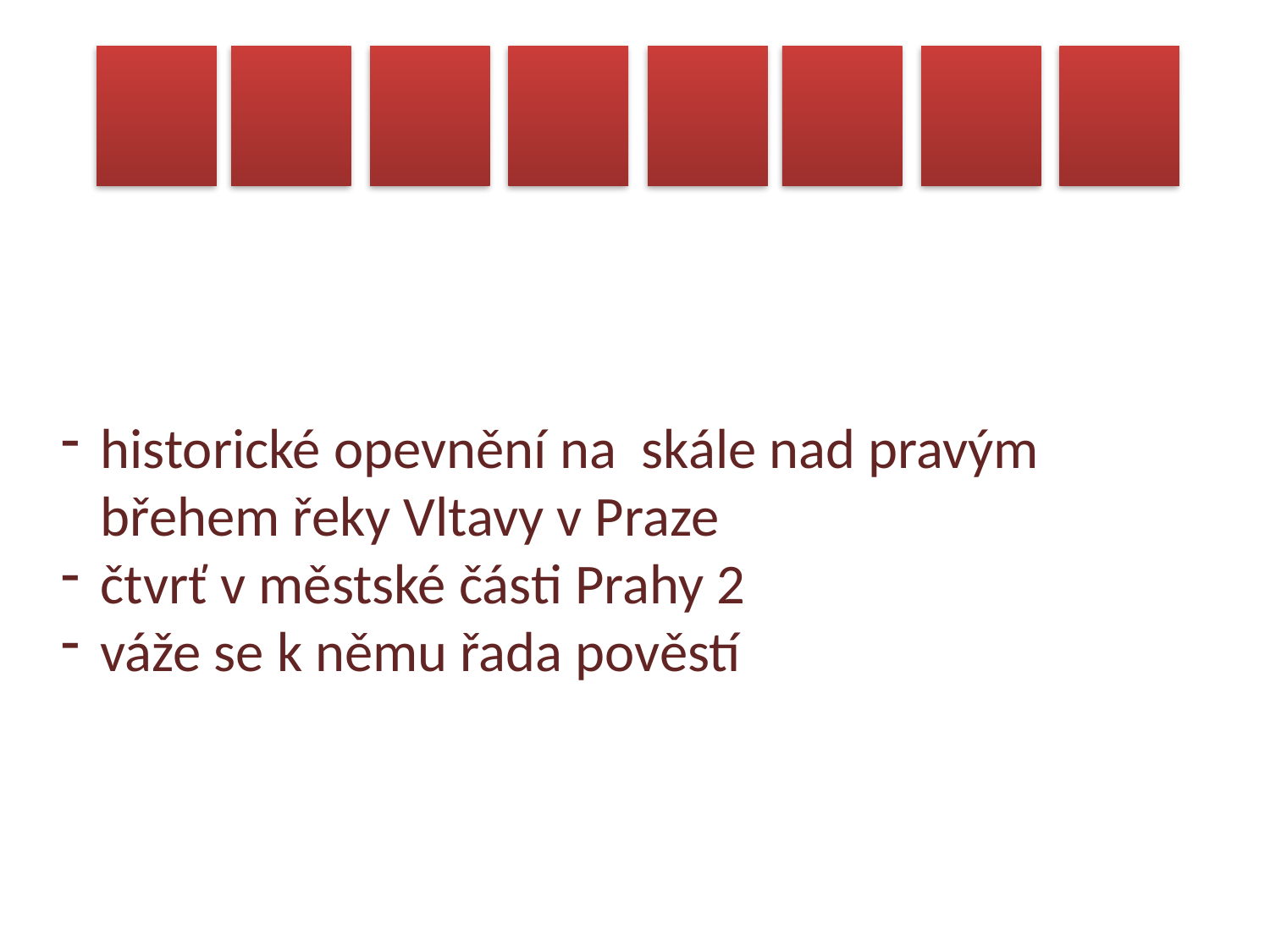

historické opevnění na  skále nad pravým břehem řeky Vltavy v Praze
čtvrť v městské části Prahy 2
váže se k němu řada pověstí